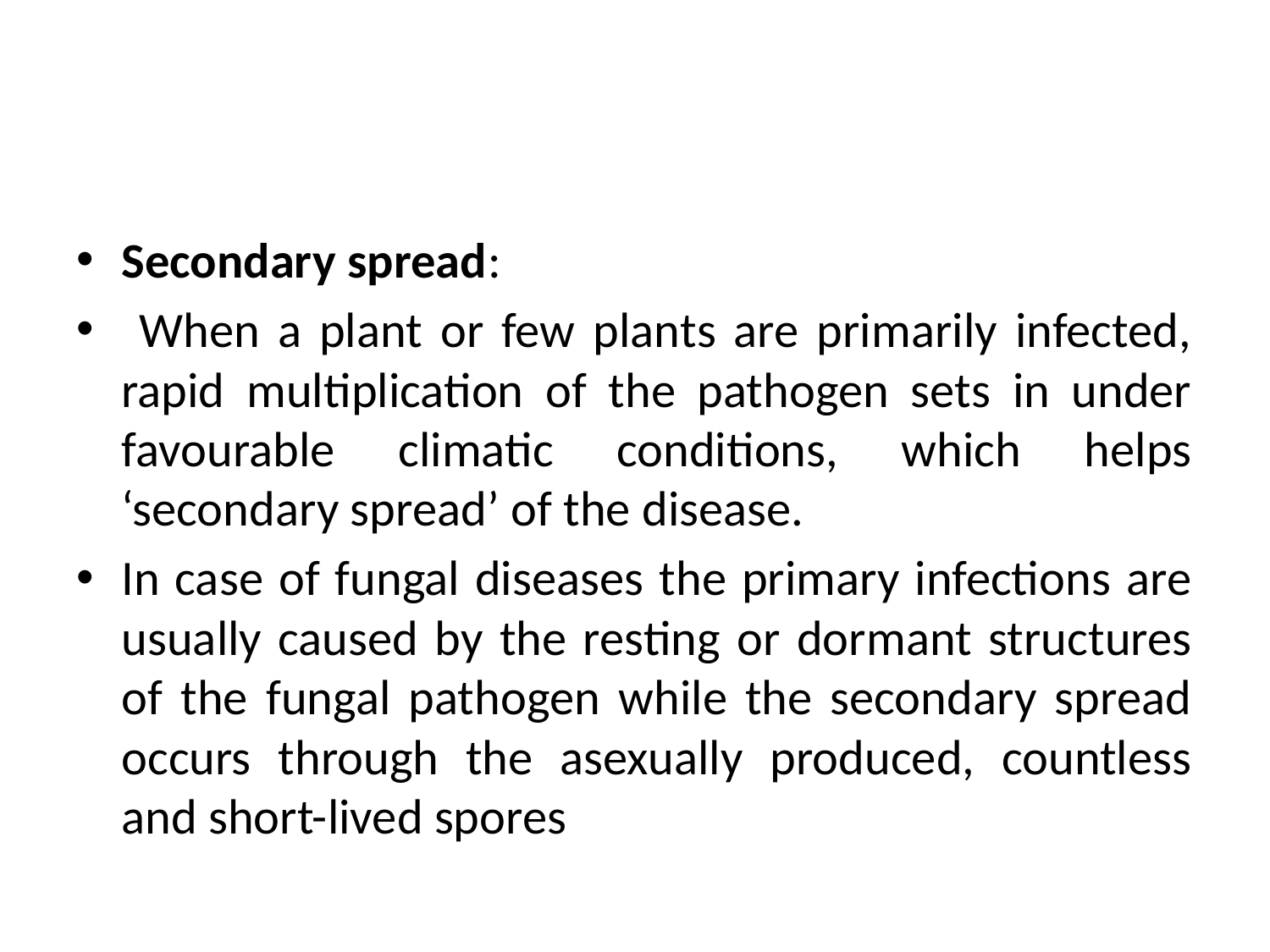

#
Secondary spread:
 When a plant or few plants are primarily infected, rapid multiplication of the pathogen sets in under favourable climatic conditions, which helps ‘secondary spread’ of the disease.
In case of fungal diseases the primary infections are usually caused by the resting or dormant structures of the fungal pathogen while the secondary spread occurs through the asexually produced, countless and short-lived spores